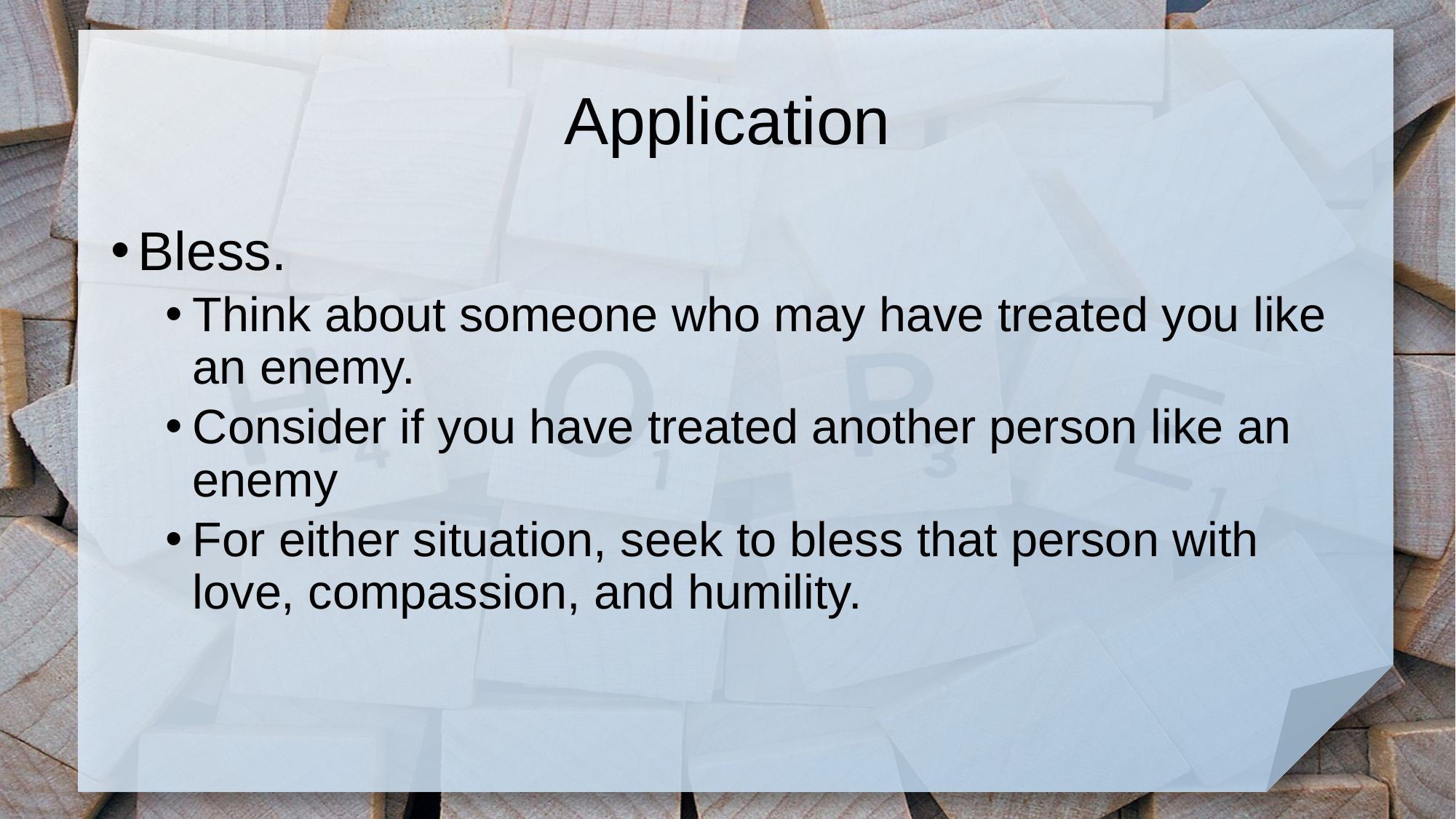

# Application
Bless.
Think about someone who may have treated you like an enemy.
Consider if you have treated another person like an enemy
For either situation, seek to bless that person with love, compassion, and humility.